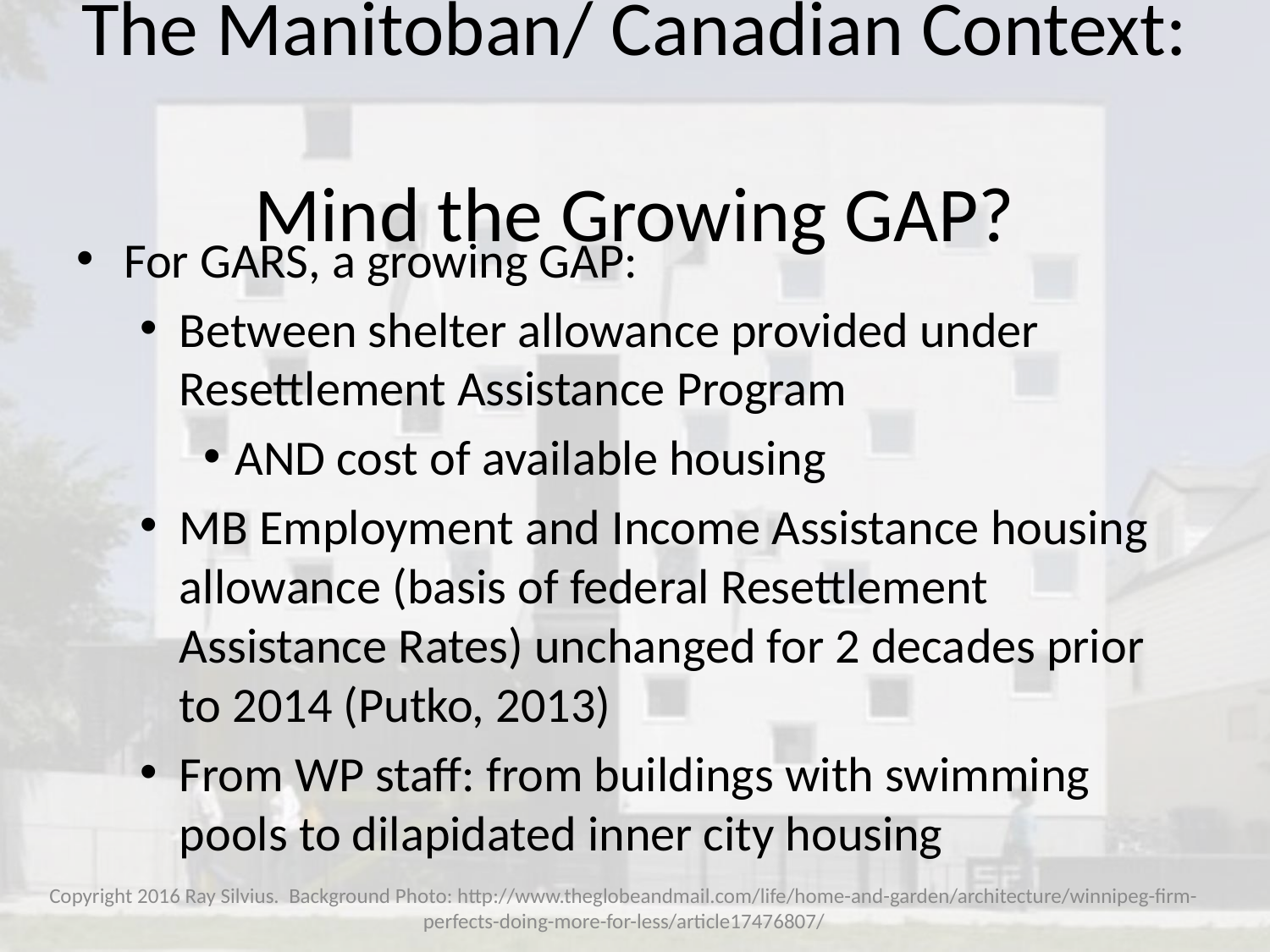

# The Manitoban/ Canadian Context: Mind the Growing GAP?
For GARS, a growing GAP:
Between shelter allowance provided under Resettlement Assistance Program
AND cost of available housing
MB Employment and Income Assistance housing allowance (basis of federal Resettlement Assistance Rates) unchanged for 2 decades prior to 2014 (Putko, 2013)
From WP staff: from buildings with swimming pools to dilapidated inner city housing

Copyright 2016 Ray Silvius.  Background Photo: http://www.theglobeandmail.com/life/home-and-garden/architecture/winnipeg-firm-perfects-doing-more-for-less/article17476807/